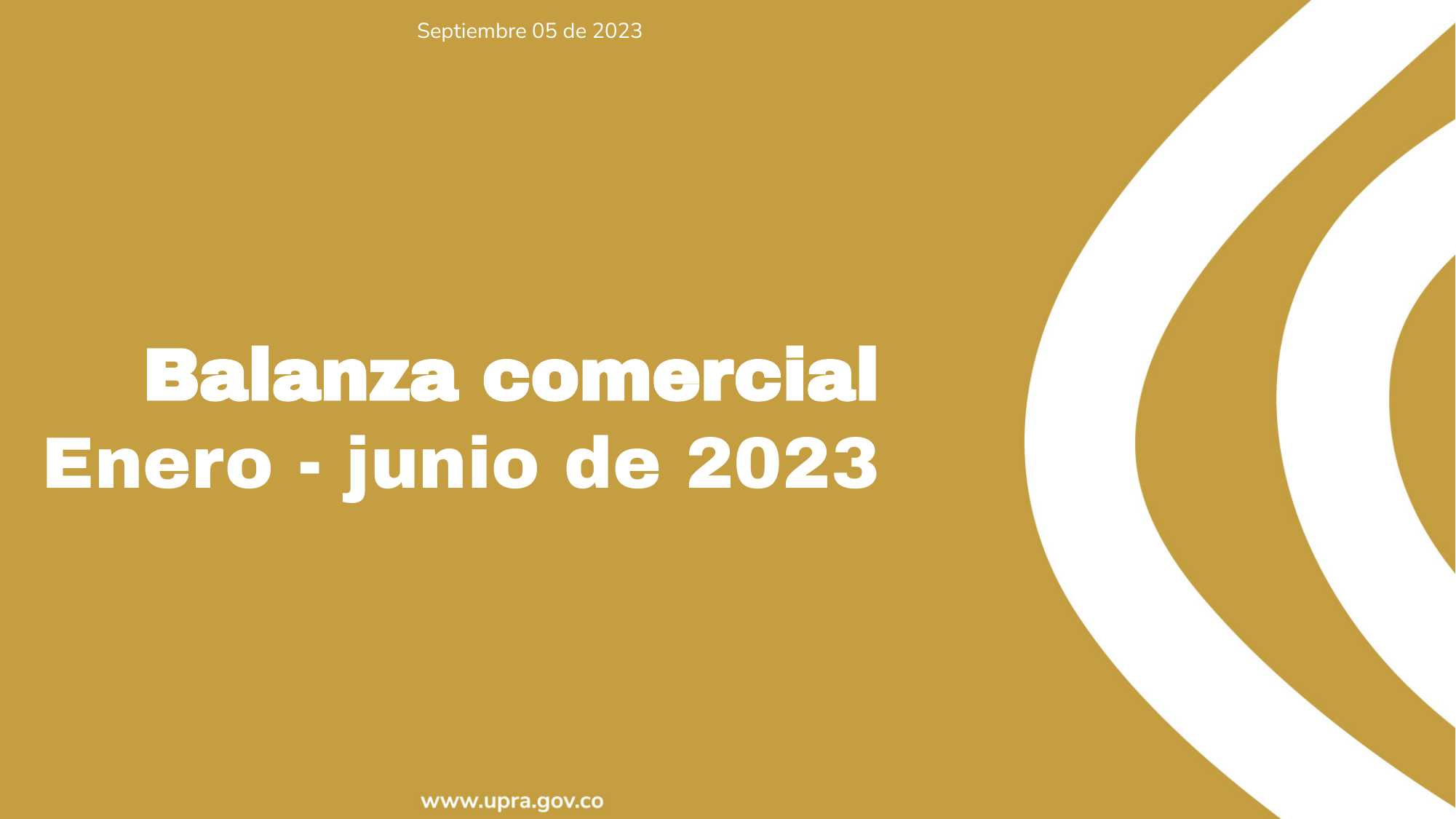

Septiembre 05 de 2023
Balanza comercial
Enero - junio de 2023